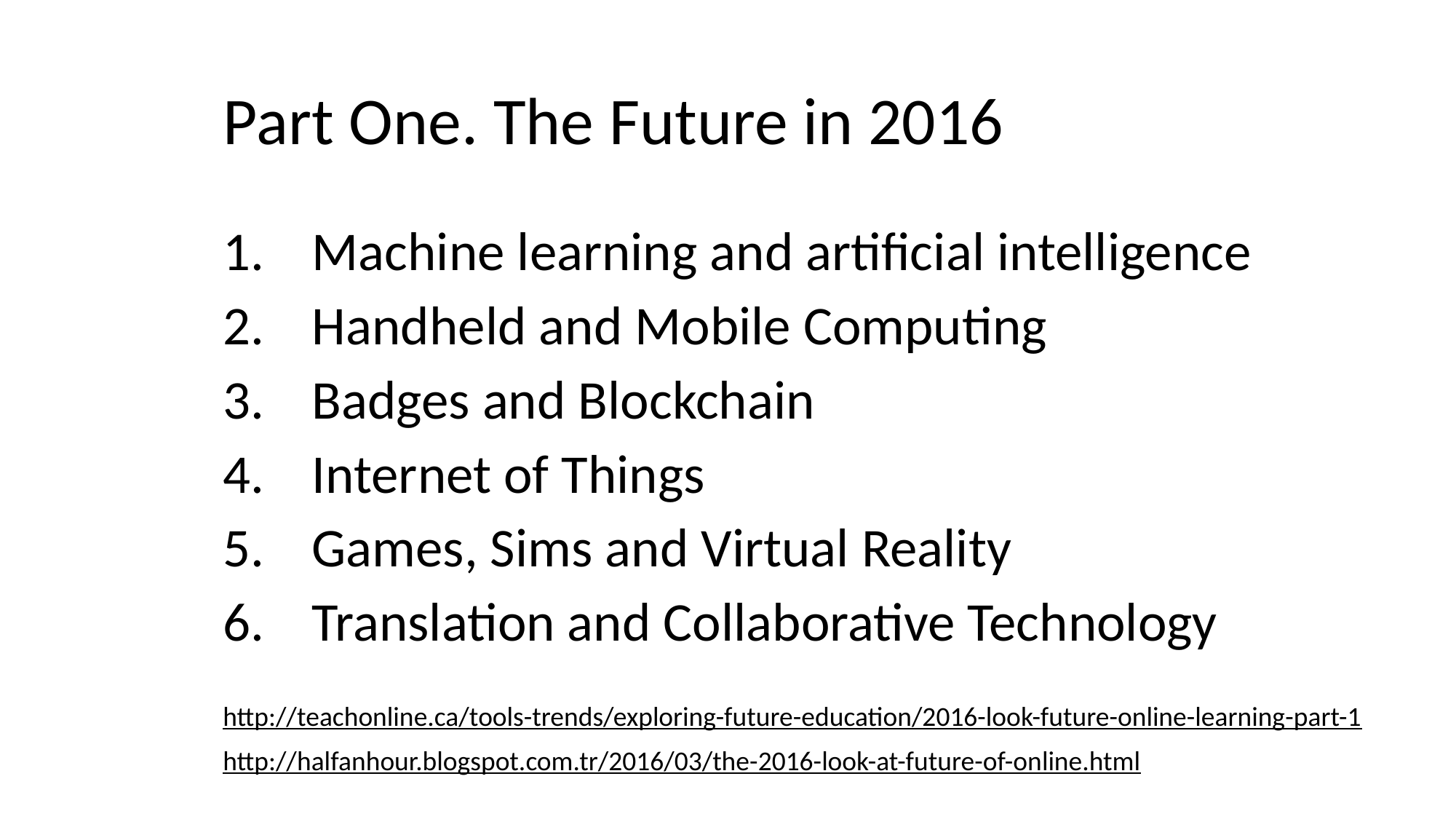

# Part One. The Future in 2016
Machine learning and artificial intelligence
Handheld and Mobile Computing
Badges and Blockchain
Internet of Things
Games, Sims and Virtual Reality
Translation and Collaborative Technology
http://teachonline.ca/tools-trends/exploring-future-education/2016-look-future-online-learning-part-1
http://halfanhour.blogspot.com.tr/2016/03/the-2016-look-at-future-of-online.html